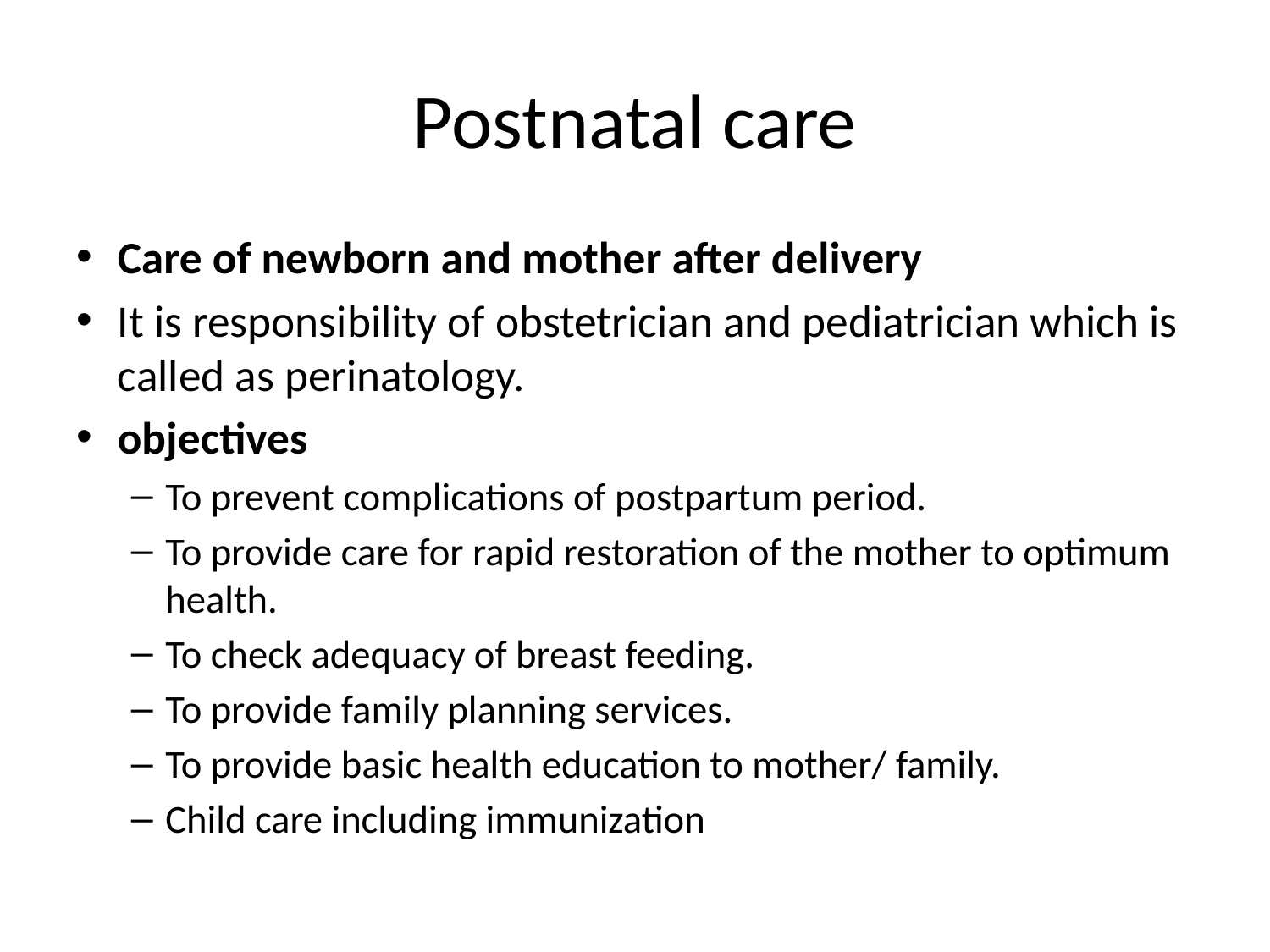

# Postnatal care
Care of newborn and mother after delivery
It is responsibility of obstetrician and pediatrician which is called as perinatology.
objectives
To prevent complications of postpartum period.
To provide care for rapid restoration of the mother to optimum health.
To check adequacy of breast feeding.
To provide family planning services.
To provide basic health education to mother/ family.
Child care including immunization